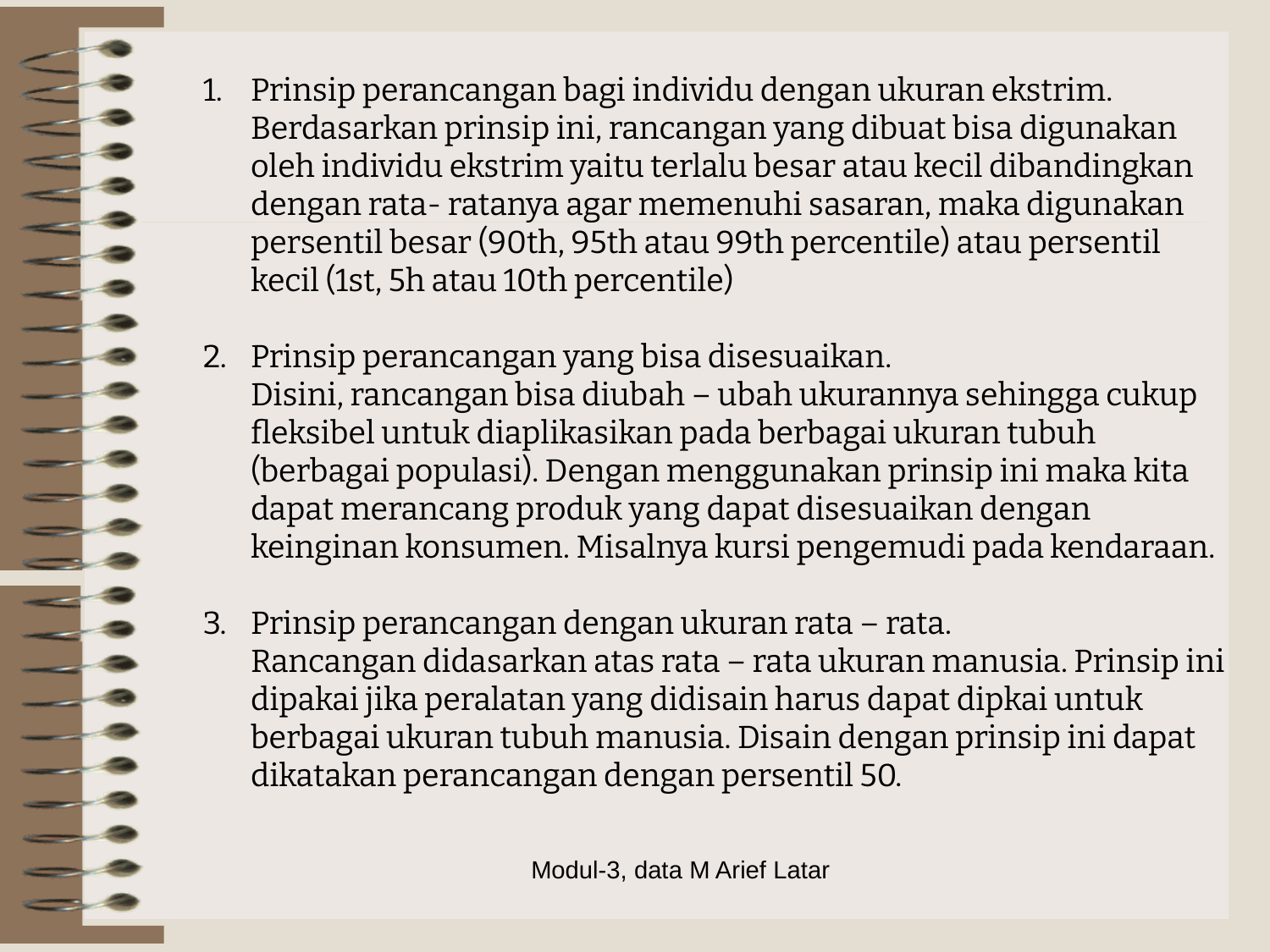

Prinsip perancangan bagi individu dengan ukuran ekstrim.
Berdasarkan prinsip ini, rancangan yang dibuat bisa digunakan oleh individu ekstrim yaitu terlalu besar atau kecil dibandingkan dengan rata- ratanya agar memenuhi sasaran, maka digunakan persentil besar (90th, 95th atau 99th percentile) atau persentil kecil (1st, 5h atau 10th percentile)

Prinsip perancangan yang bisa disesuaikan.
Disini, rancangan bisa diubah – ubah ukurannya sehingga cukup fleksibel untuk diaplikasikan pada berbagai ukuran tubuh (berbagai populasi). Dengan menggunakan prinsip ini maka kita dapat merancang produk yang dapat disesuaikan dengan keinginan konsumen. Misalnya kursi pengemudi pada kendaraan.

Prinsip perancangan dengan ukuran rata – rata.
Rancangan didasarkan atas rata – rata ukuran manusia. Prinsip ini dipakai jika peralatan yang didisain harus dapat dipkai untuk berbagai ukuran tubuh manusia. Disain dengan prinsip ini dapat dikatakan perancangan dengan persentil 50.
Modul-3, data M Arief Latar